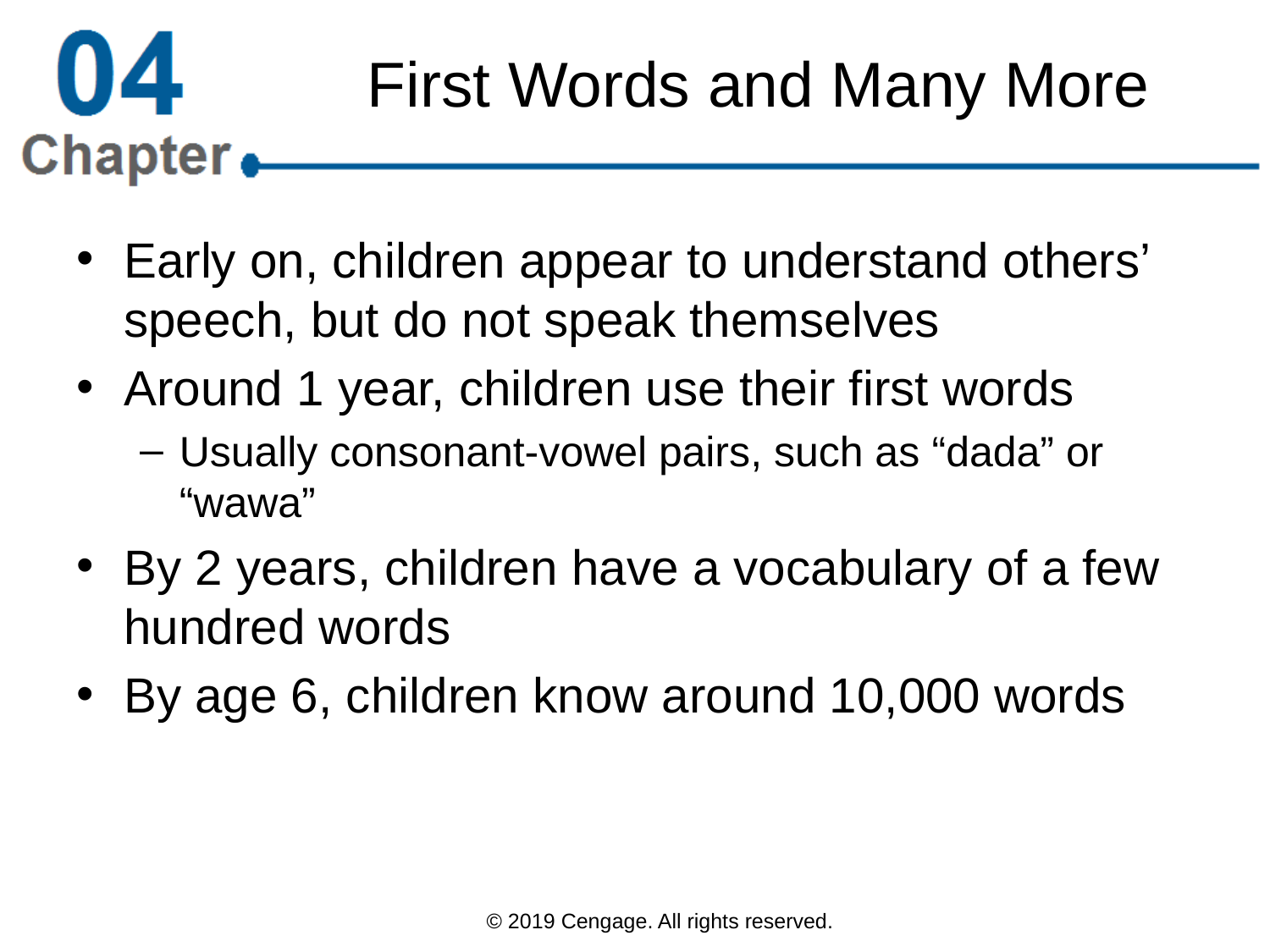

# First Words and Many More
Early on, children appear to understand others’ speech, but do not speak themselves
Around 1 year, children use their first words
Usually consonant-vowel pairs, such as “dada” or “wawa”
By 2 years, children have a vocabulary of a few hundred words
By age 6, children know around 10,000 words